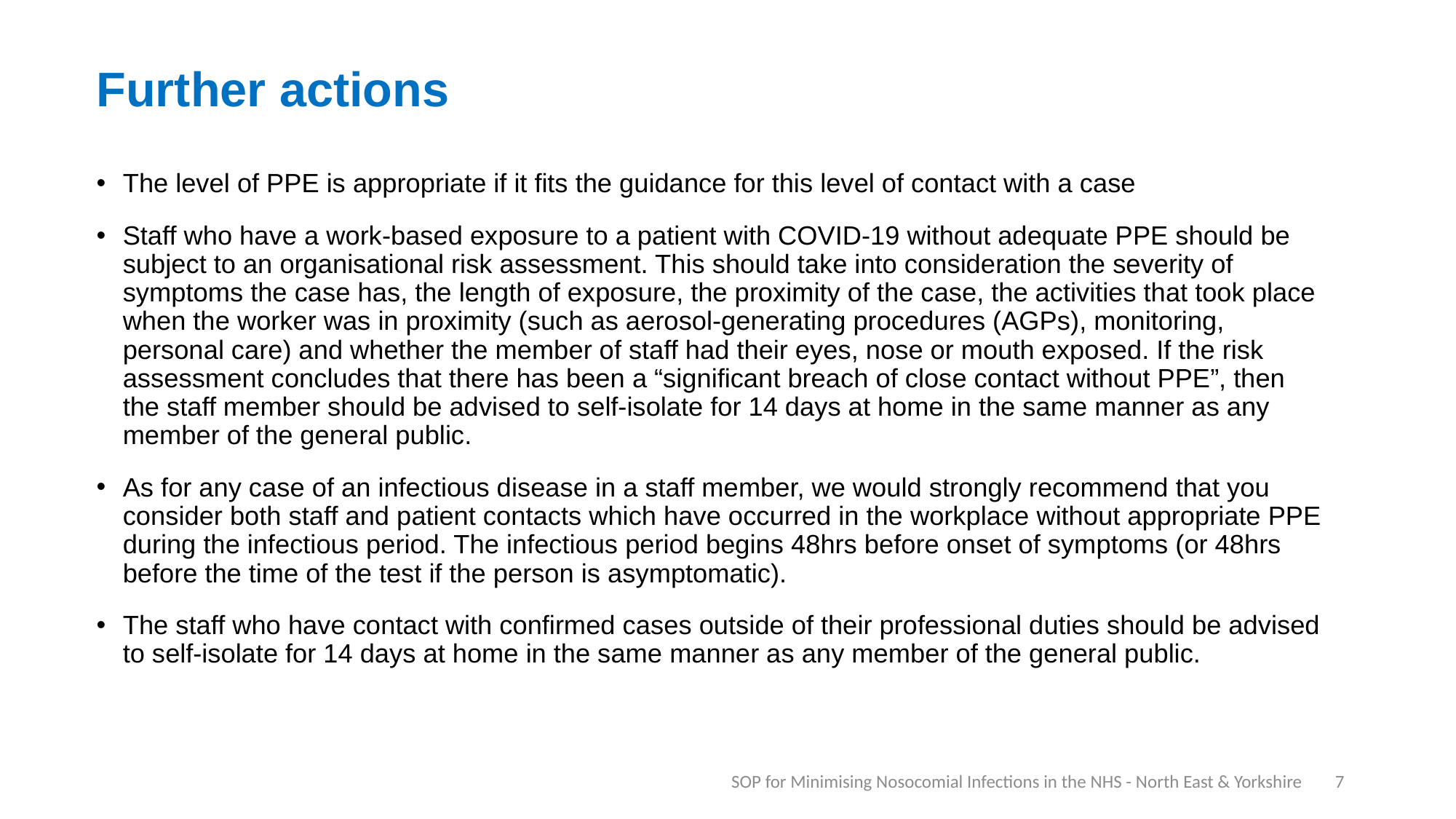

# Further actions
The level of PPE is appropriate if it fits the guidance for this level of contact with a case
Staff who have a work-based exposure to a patient with COVID-19 without adequate PPE should be subject to an organisational risk assessment. This should take into consideration the severity of symptoms the case has, the length of exposure, the proximity of the case, the activities that took place when the worker was in proximity (such as aerosol-generating procedures (AGPs), monitoring, personal care) and whether the member of staff had their eyes, nose or mouth exposed. If the risk assessment concludes that there has been a “significant breach of close contact without PPE”, then the staff member should be advised to self-isolate for 14 days at home in the same manner as any member of the general public.
As for any case of an infectious disease in a staff member, we would strongly recommend that you consider both staff and patient contacts which have occurred in the workplace without appropriate PPE during the infectious period. The infectious period begins 48hrs before onset of symptoms (or 48hrs before the time of the test if the person is asymptomatic).
The staff who have contact with confirmed cases outside of their professional duties should be advised to self-isolate for 14 days at home in the same manner as any member of the general public.

7
SOP for Minimising Nosocomial Infections in the NHS - North East & Yorkshire